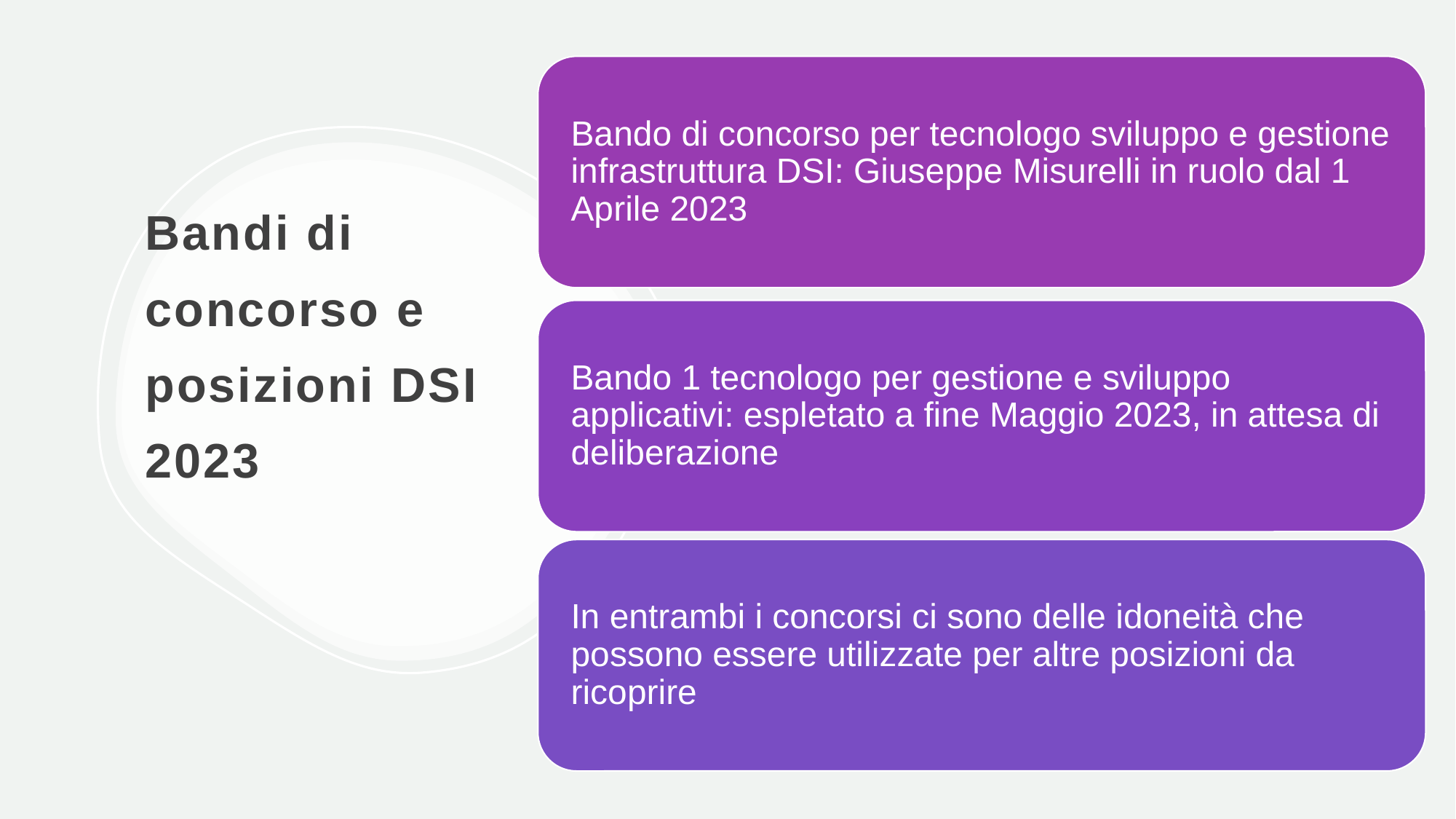

Bando di concorso per tecnologo sviluppo e gestione infrastruttura DSI: Giuseppe Misurelli in ruolo dal 1 Aprile 2023
Bando 1 tecnologo per gestione e sviluppo applicativi: espletato a fine Maggio 2023, in attesa di deliberazione
In entrambi i concorsi ci sono delle idoneità che possono essere utilizzate per altre posizioni da ricoprire

# Bandi di concorso e posizioni DSI 2023